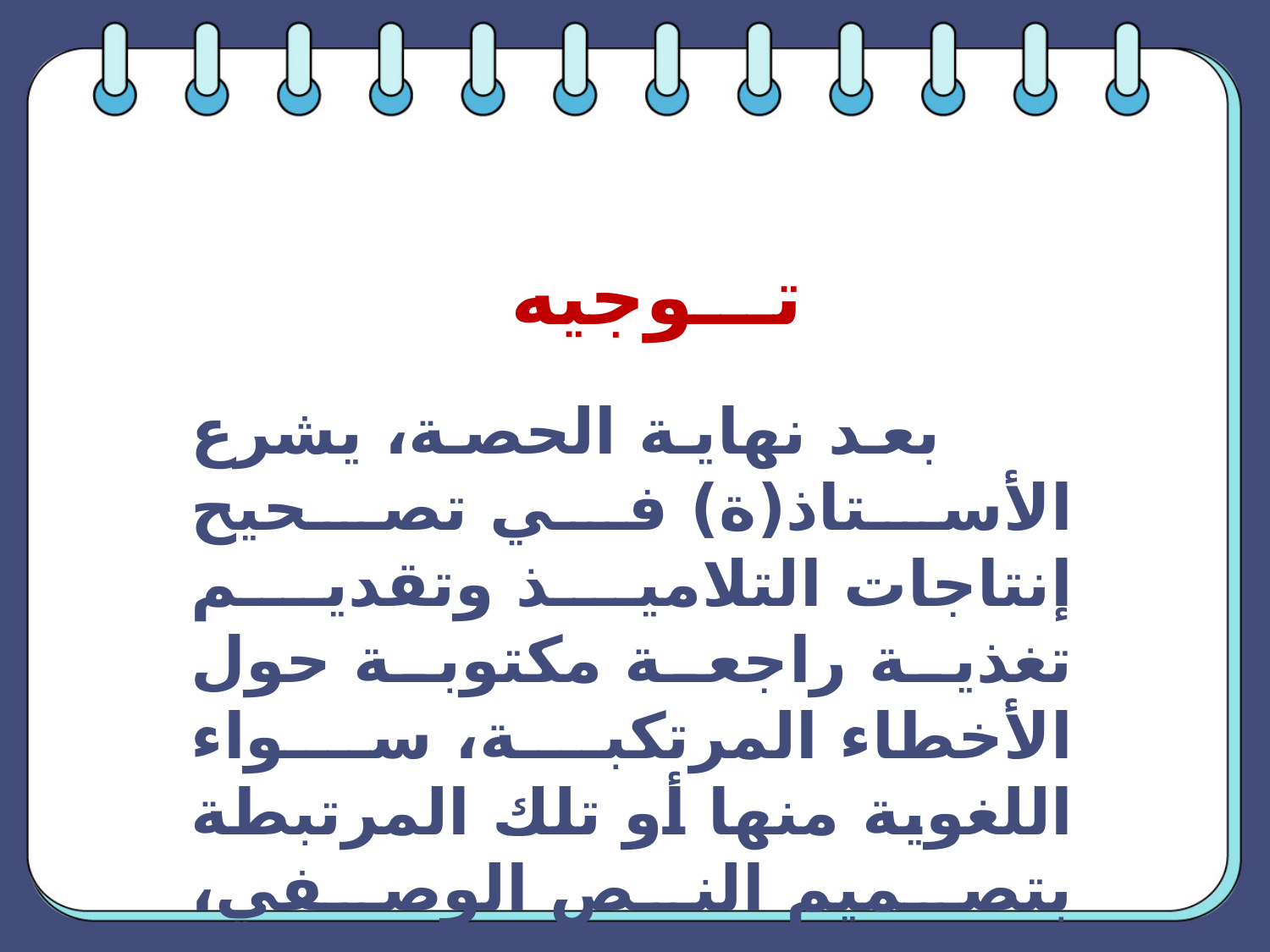

تـــوجيه
      بعد نهاية الحصة، يشرع الأستاذ(ة) في تصحيح إنتاجات التلاميذ وتقديم تغذية راجعة مكتوبة حول الأخطاء المرتكبة، سواء اللغوية منها أو تلك المرتبطة بتصميم النص الوصفي، استعدادا للأسبوع الخامس المخصص للدعم والتوليف.